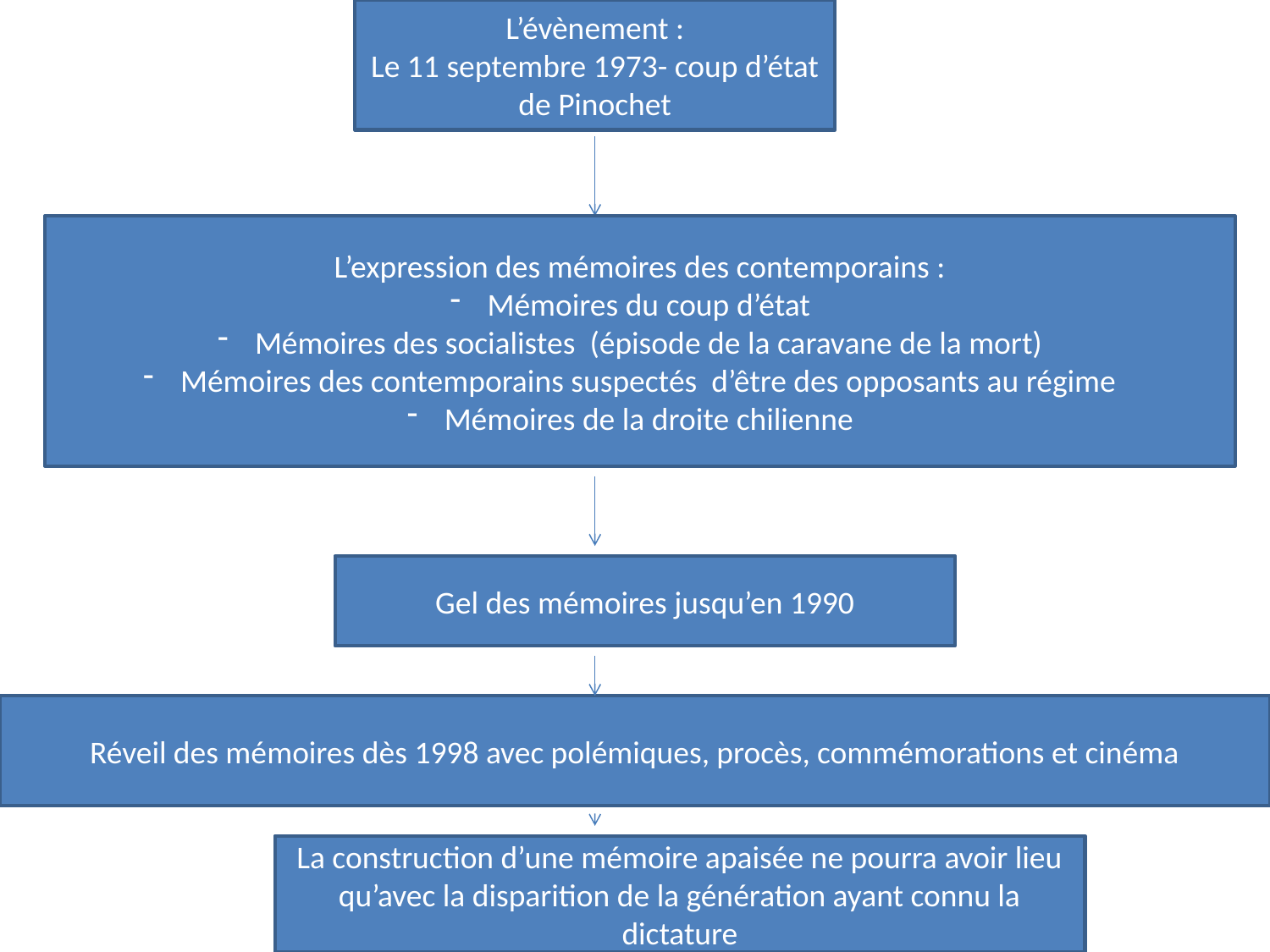

L’évènement :
Le 11 septembre 1973- coup d’état de Pinochet
L’expression des mémoires des contemporains :
 Mémoires du coup d’état
 Mémoires des socialistes  (épisode de la caravane de la mort)
 Mémoires des contemporains suspectés  d’être des opposants au régime
 Mémoires de la droite chilienne
Gel des mémoires jusqu’en 1990
Réveil des mémoires dès 1998 avec polémiques, procès, commémorations et cinéma
La construction d’une mémoire apaisée ne pourra avoir lieu qu’avec la disparition de la génération ayant connu la dictature